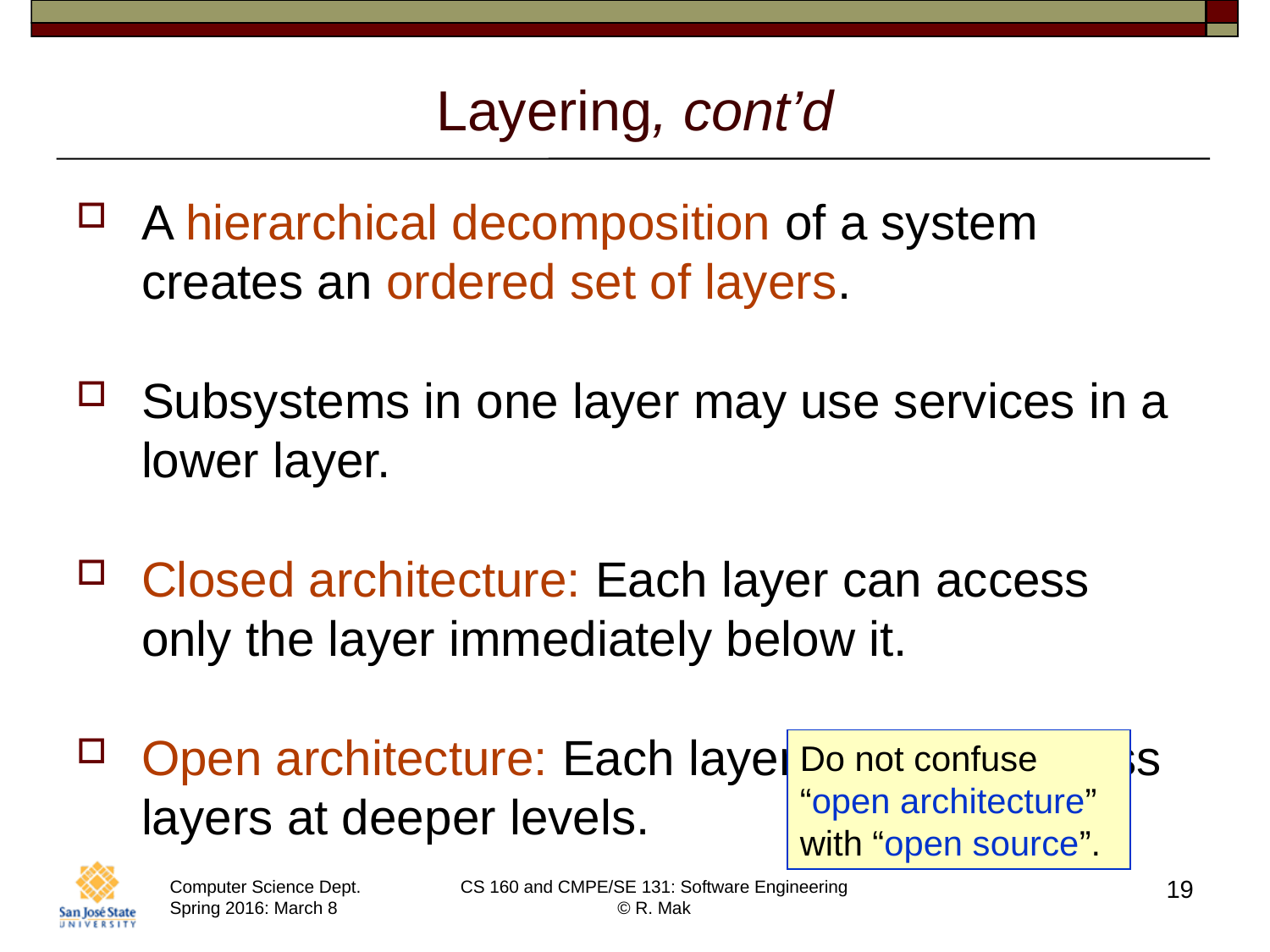

# Layering, cont’d
A hierarchical decomposition of a system creates an ordered set of layers.

Subsystems in one layer may use services in a lower layer.

Closed architecture: Each layer can access
only the layer immediately below it.

Open architecture: Each layer can also access layers at deeper levels.
Do not confuse
“open architecture”
with “open source”.
19